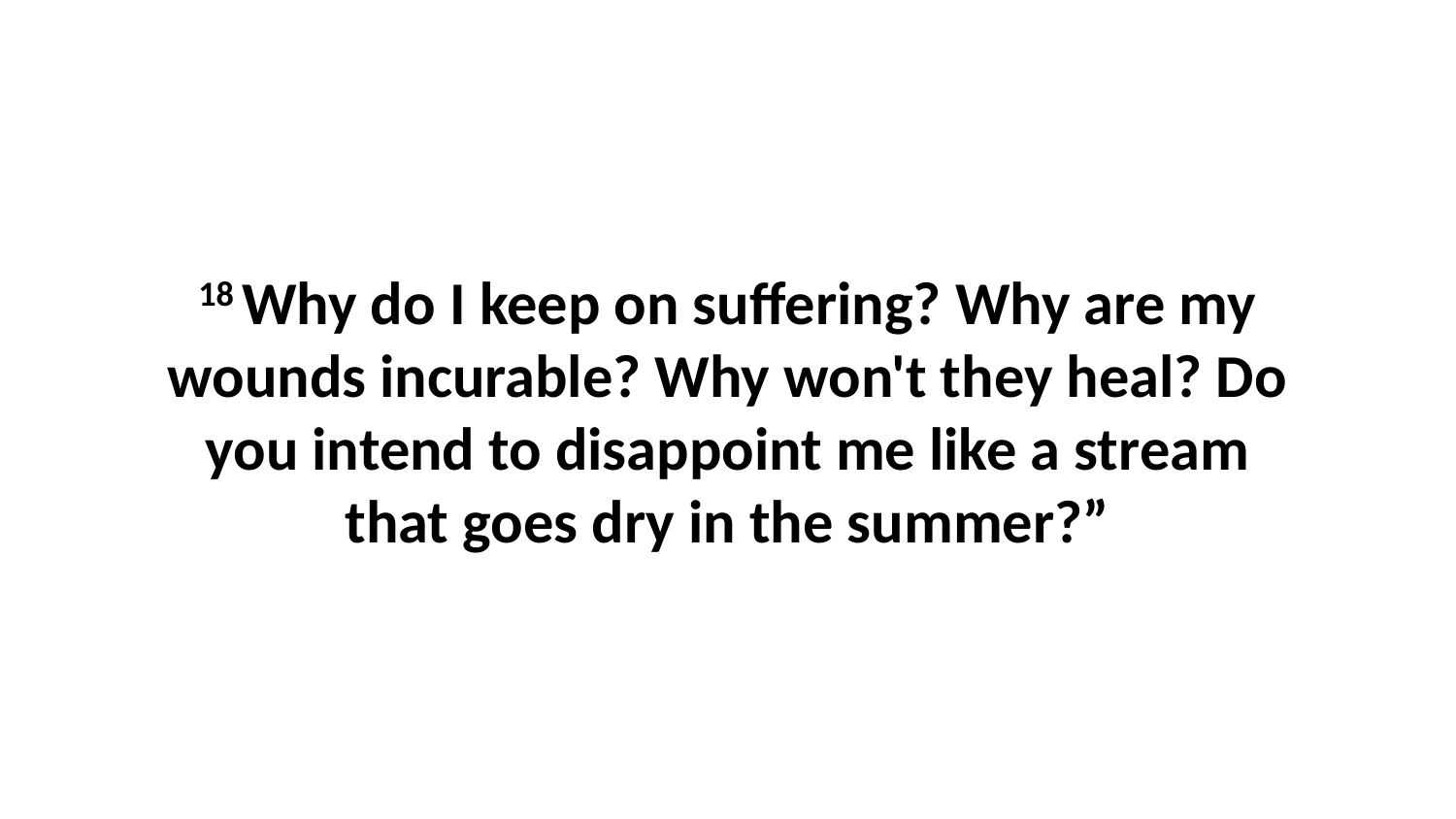

18 Why do I keep on suffering? Why are my wounds incurable? Why won't they heal? Do you intend to disappoint me like a stream that goes dry in the summer?”